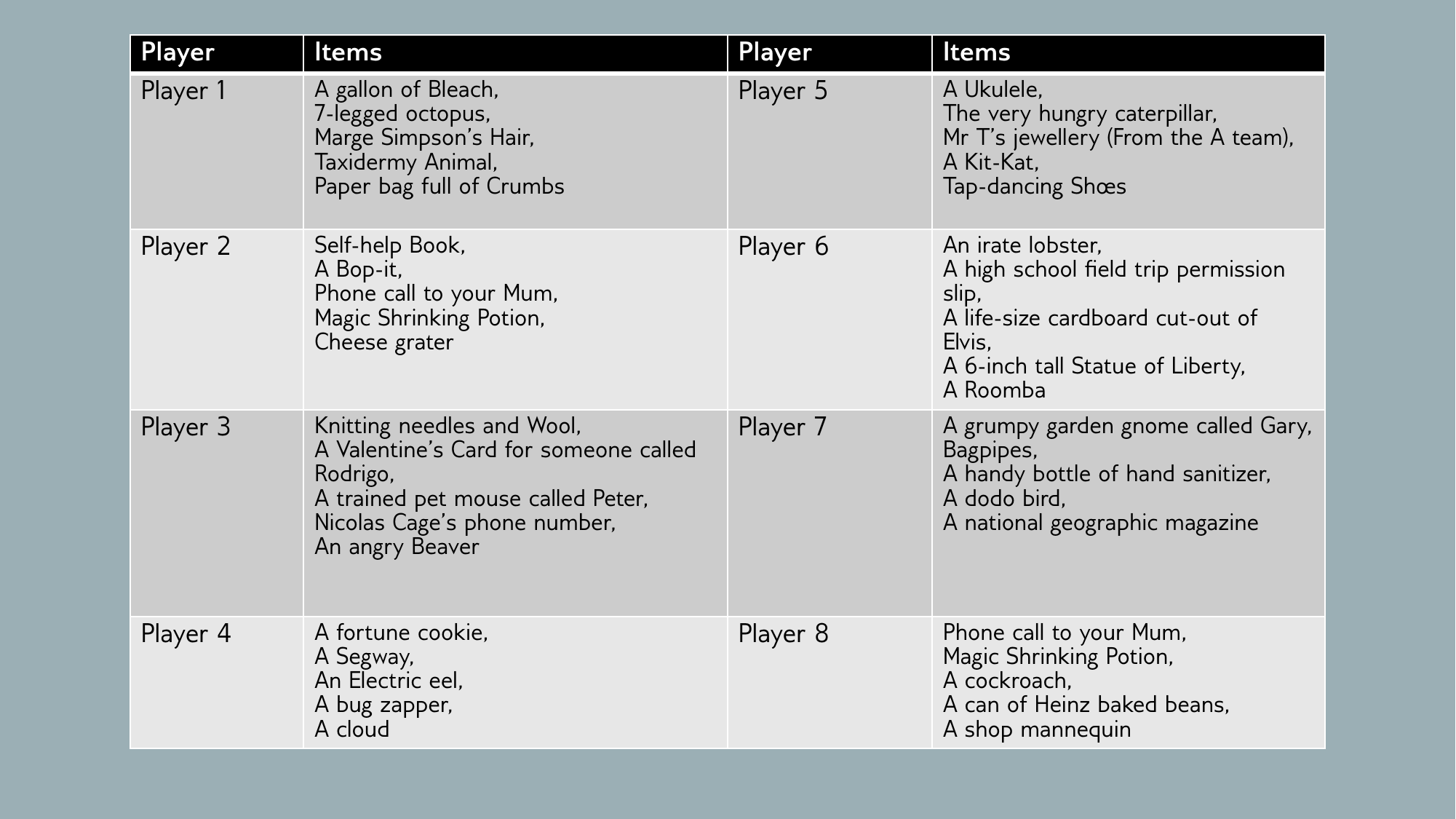

| Player | Items | Player | Items |
| --- | --- | --- | --- |
| Player 1 | A gallon of Bleach, 7-legged octopus, Marge Simpson’s Hair, Taxidermy Animal, Paper bag full of Crumbs | Player 5 | A Ukulele, The very hungry caterpillar, Mr T’s jewellery (From the A team), A Kit-Kat, Tap-dancing Shoes |
| Player 2 | Self-help Book, A Bop-it, Phone call to your Mum, Magic Shrinking Potion, Cheese grater | Player 6 | An irate lobster, A high school field trip permission slip, A life-size cardboard cut-out of Elvis, A 6-inch tall Statue of Liberty, A Roomba |
| Player 3 | Knitting needles and Wool, A Valentine’s Card for someone called Rodrigo, A trained pet mouse called Peter, Nicolas Cage’s phone number, An angry Beaver | Player 7 | A grumpy garden gnome called Gary, Bagpipes, A handy bottle of hand sanitizer, A dodo bird, A national geographic magazine |
| Player 4 | A fortune cookie, A Segway, An Electric eel, A bug zapper, A cloud | Player 8 | Phone call to your Mum, Magic Shrinking Potion, A cockroach, A can of Heinz baked beans, A shop mannequin |